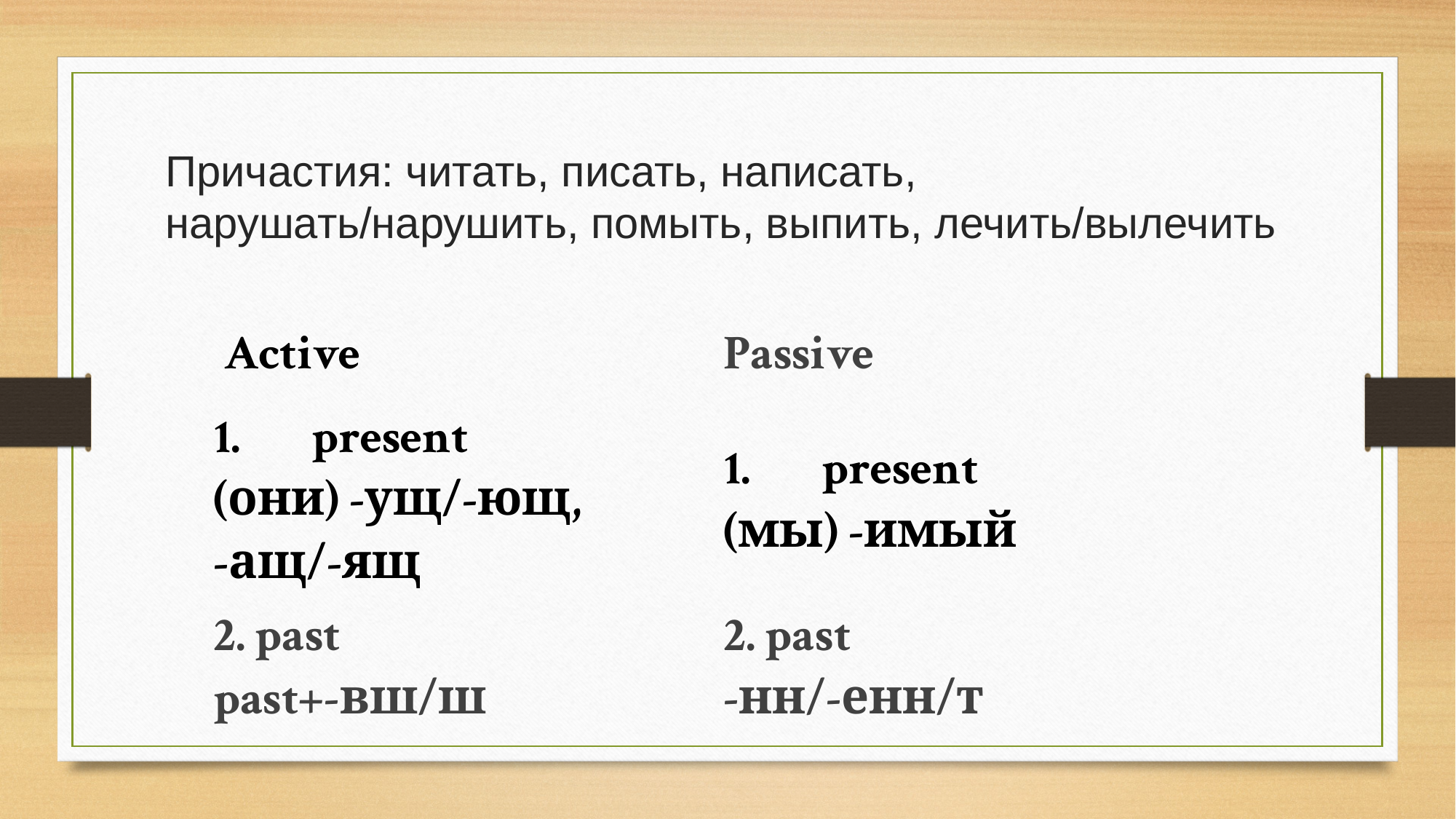

# Причастия: читать, писать, написать, нарушать/нарушить, помыть, выпить, лечить/вылечить
| Active | Passive |
| --- | --- |
| present (они) -ущ/-ющ, -ащ/-ящ | present (мы) -имый |
| 2. past past+-вш/ш | 2. past -нн/-енн/т |